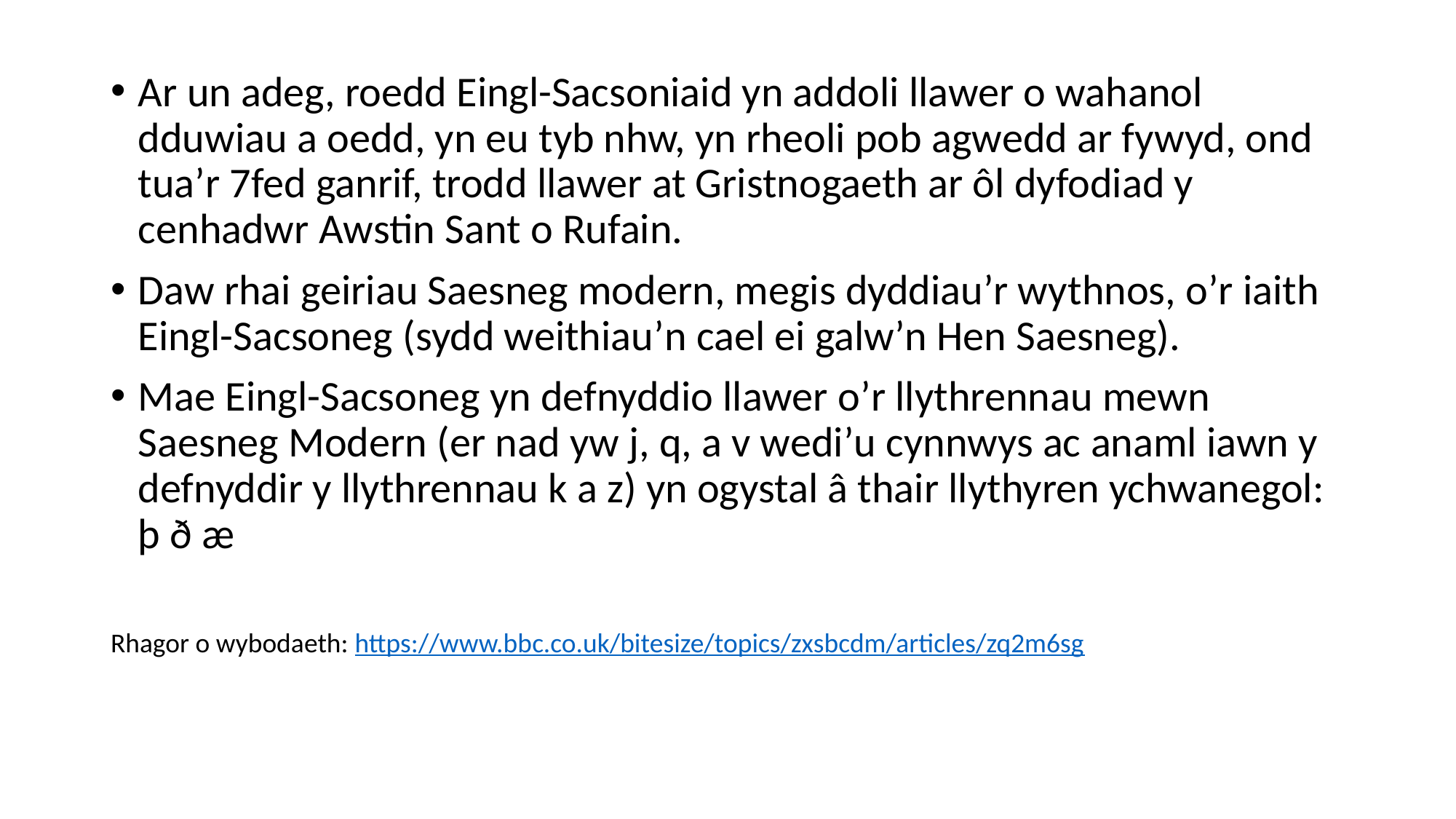

Ar un adeg, roedd Eingl-Sacsoniaid yn addoli llawer o wahanol dduwiau a oedd, yn eu tyb nhw, yn rheoli pob agwedd ar fywyd, ond tua’r 7fed ganrif, trodd llawer at Gristnogaeth ar ôl dyfodiad y cenhadwr Awstin Sant o Rufain.
Daw rhai geiriau Saesneg modern, megis dyddiau’r wythnos, o’r iaith Eingl-Sacsoneg (sydd weithiau’n cael ei galw’n Hen Saesneg).
Mae Eingl-Sacsoneg yn defnyddio llawer o’r llythrennau mewn Saesneg Modern (er nad yw j, q, a v wedi’u cynnwys ac anaml iawn y defnyddir y llythrennau k a z) yn ogystal â thair llythyren ychwanegol: þ ð æ

Rhagor o wybodaeth: https://www.bbc.co.uk/bitesize/topics/zxsbcdm/articles/zq2m6sg